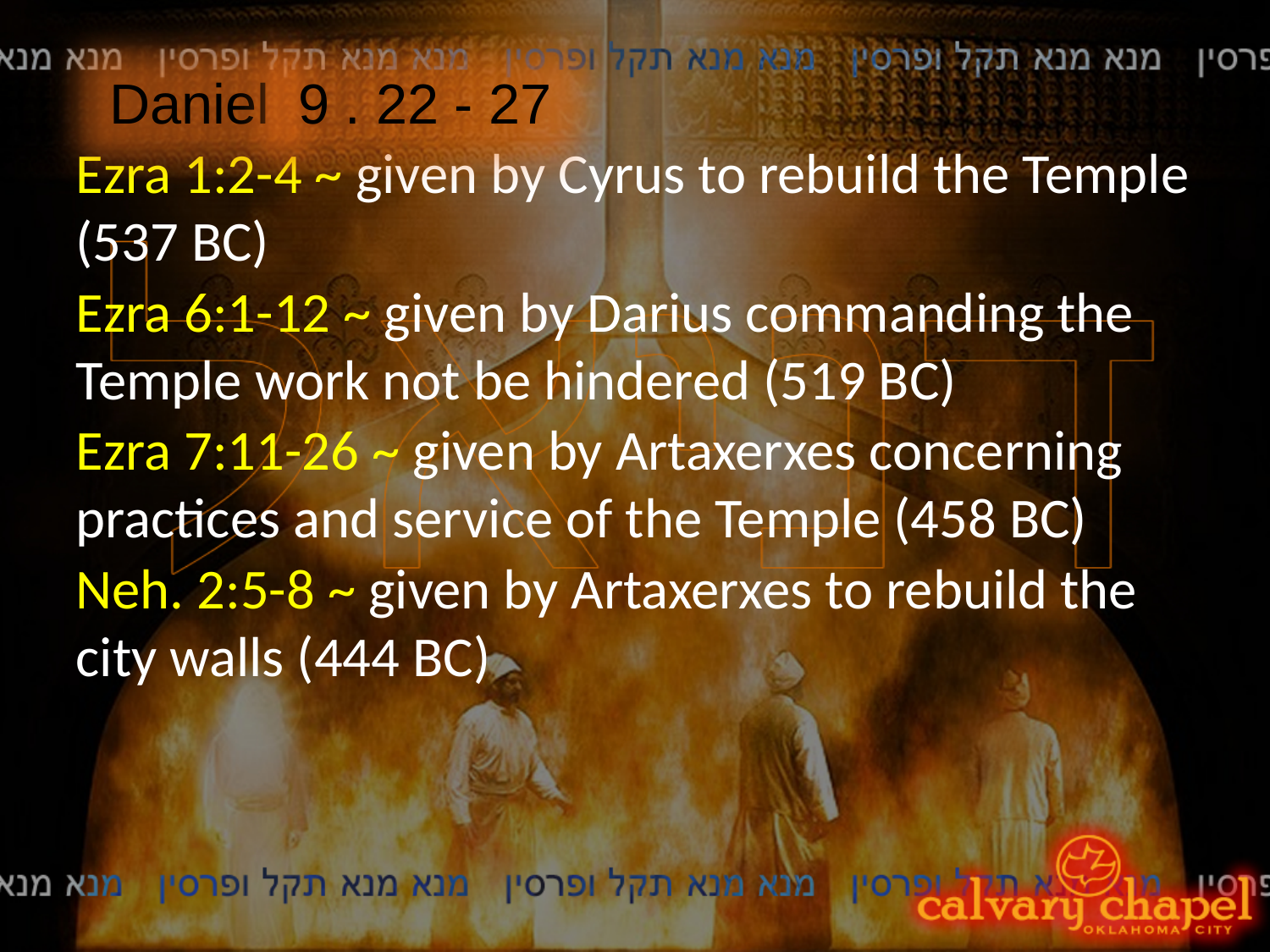

Daniel
9 . 22 - 27
Ezra 1:2-4 ~ given by Cyrus to rebuild the Temple (537 BC)
Ezra 6:1-12 ~ given by Darius commanding the Temple work not be hindered (519 BC)
Ezra 7:11-26 ~ given by Artaxerxes concerning practices and service of the Temple (458 BC)
Neh. 2:5-8 ~ given by Artaxerxes to rebuild the city walls (444 BC)